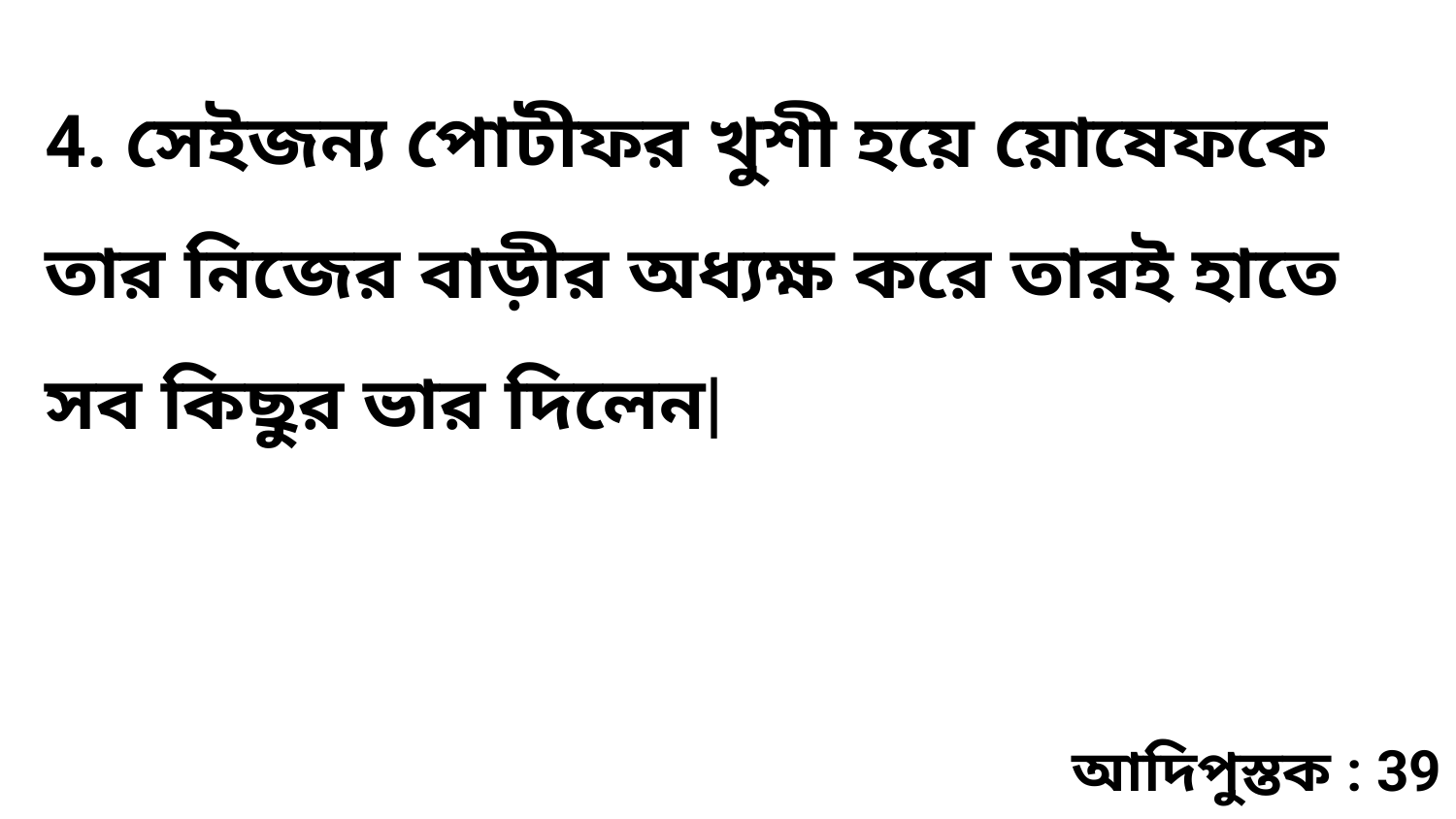

4. সেইজন্য পোটীফর খুশী হয়ে য়োষেফকে তার নিজের বাড়ীর অধ্যক্ষ করে তারই হাতে সব কিছুর ভার দিলেন|
আদিপুস্তক : 39